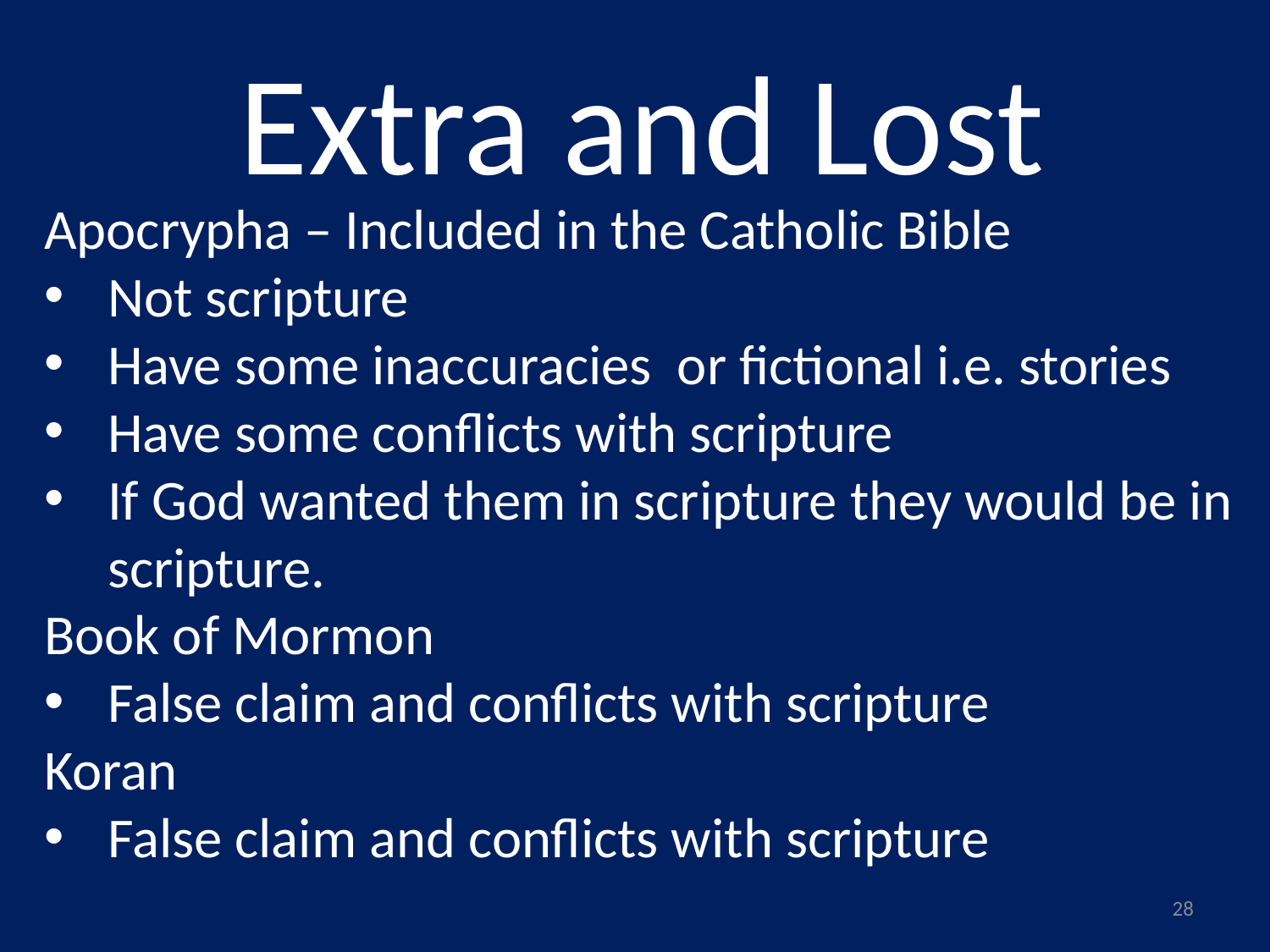

# Extra and Lost

Apocrypha – Included in the Catholic Bible
Not scripture
Have some inaccuracies  or fictional i.e. stories
Have some conflicts with scripture
If God wanted them in scripture they would be in scripture.
Book of Mormon
False claim and conflicts with scripture
Koran
False claim and conflicts with scripture
28